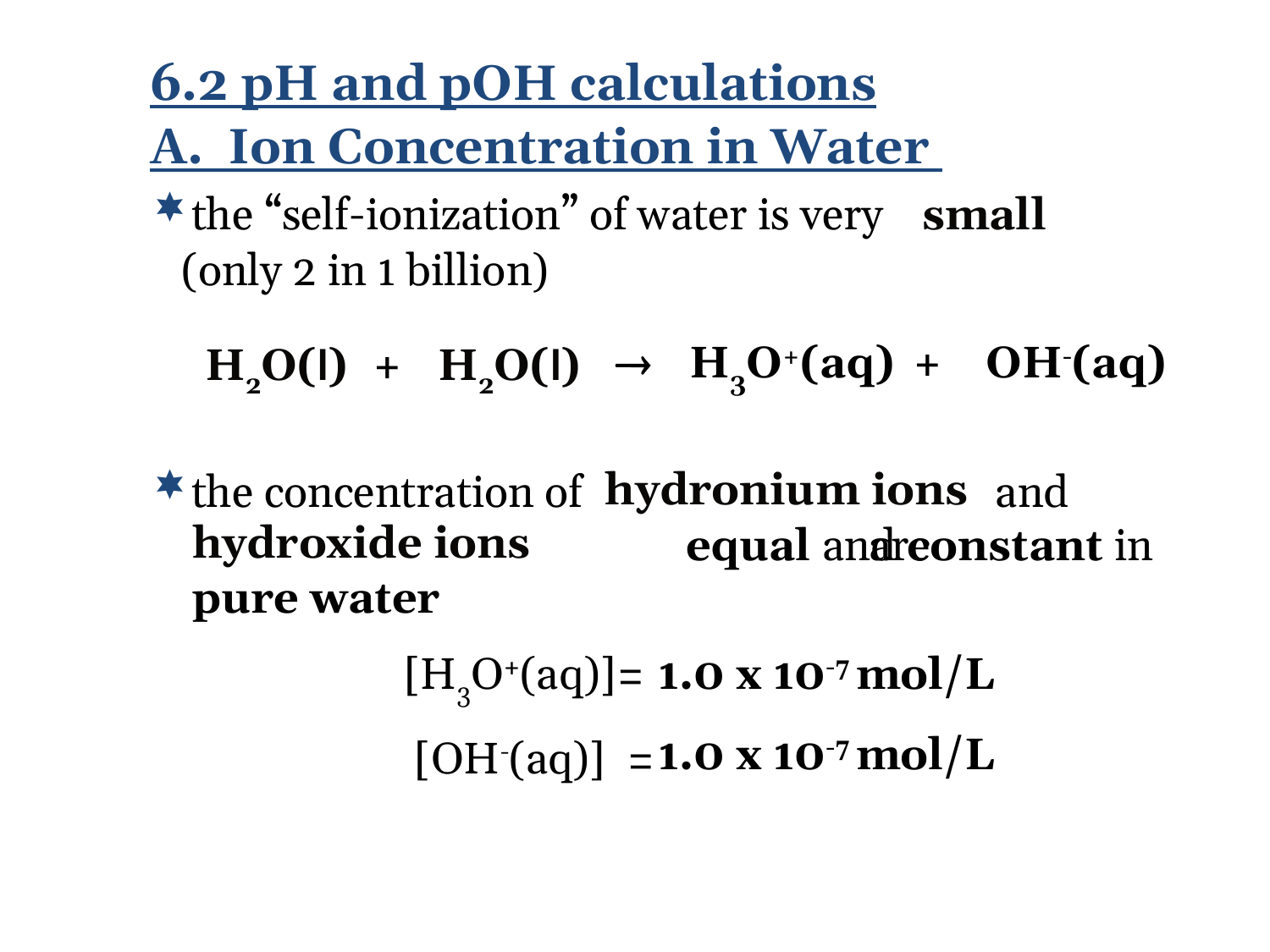

6.2 pH and pOH calculations
A.  Ion Concentration in Water
the “self-ionization” of water is very
small
(only 2 in 1 billion)
→
H3O+(aq)
+
OH-(aq)
H2O(l)
+
H2O(l)
hydronium ions
the concentration of                                       and                                     	                            are
hydroxide ions
                                            equal and constant in pure water
[H3O+(aq)]=
 [OH-(aq)]  =
1.0 x 10-7 mol/L
1.0 x 10-7 mol/L